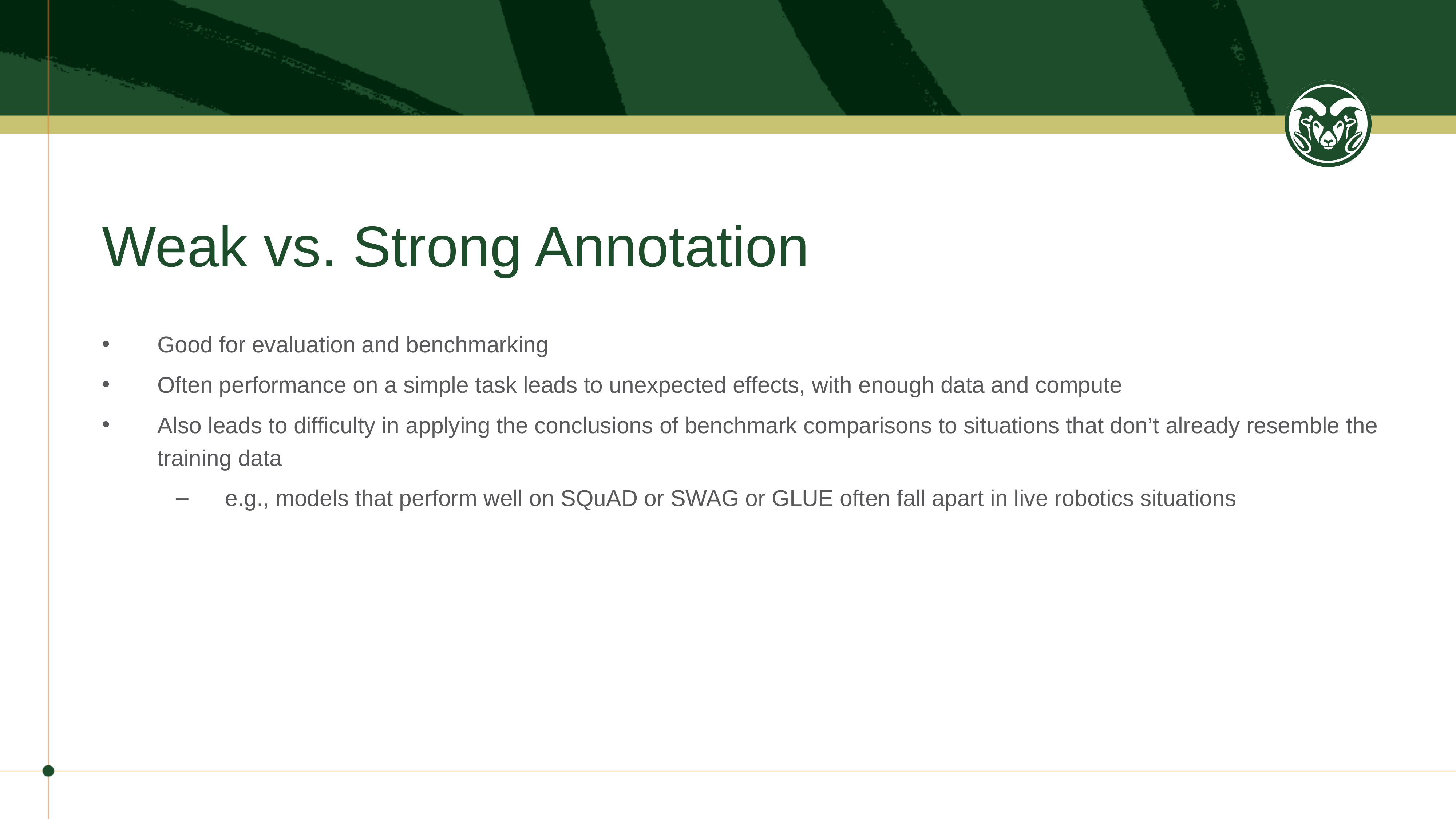

# Weak vs. Strong Annotation
Good for evaluation and benchmarking
Often performance on a simple task leads to unexpected effects, with enough data and compute
Also leads to difficulty in applying the conclusions of benchmark comparisons to situations that don’t already resemble the training data
e.g., models that perform well on SQuAD or SWAG or GLUE often fall apart in live robotics situations